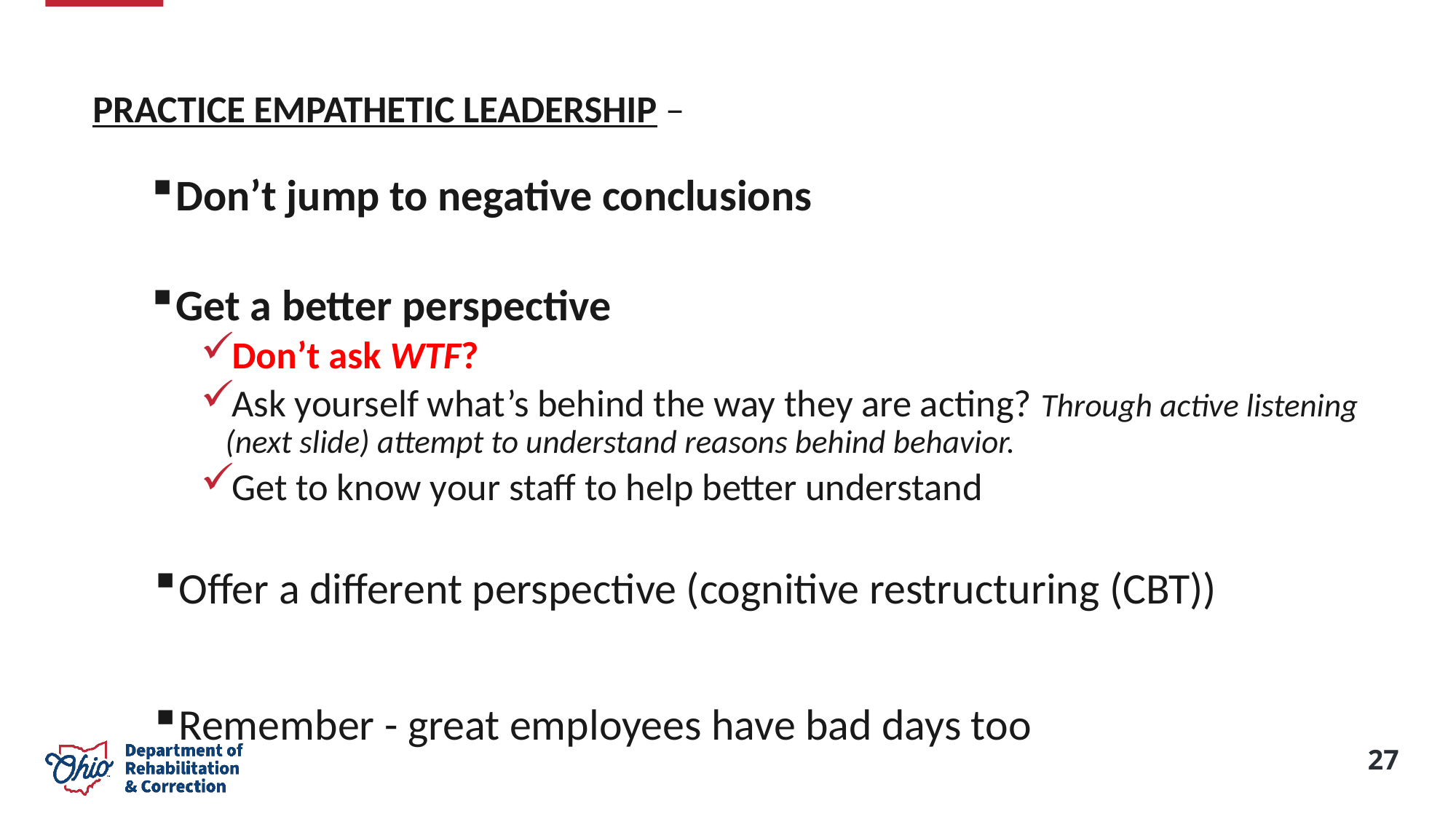

PRACTICE EMPATHETIC LEADERSHIP –

Don’t jump to negative conclusions

Get a better perspective
Don’t ask WTF?
Ask yourself what’s behind the way they are acting? Through active listening (next slide) attempt to understand reasons behind behavior.
Get to know your staff to help better understand

Offer a different perspective (cognitive restructuring (CBT))

Remember - great employees have bad days too

27